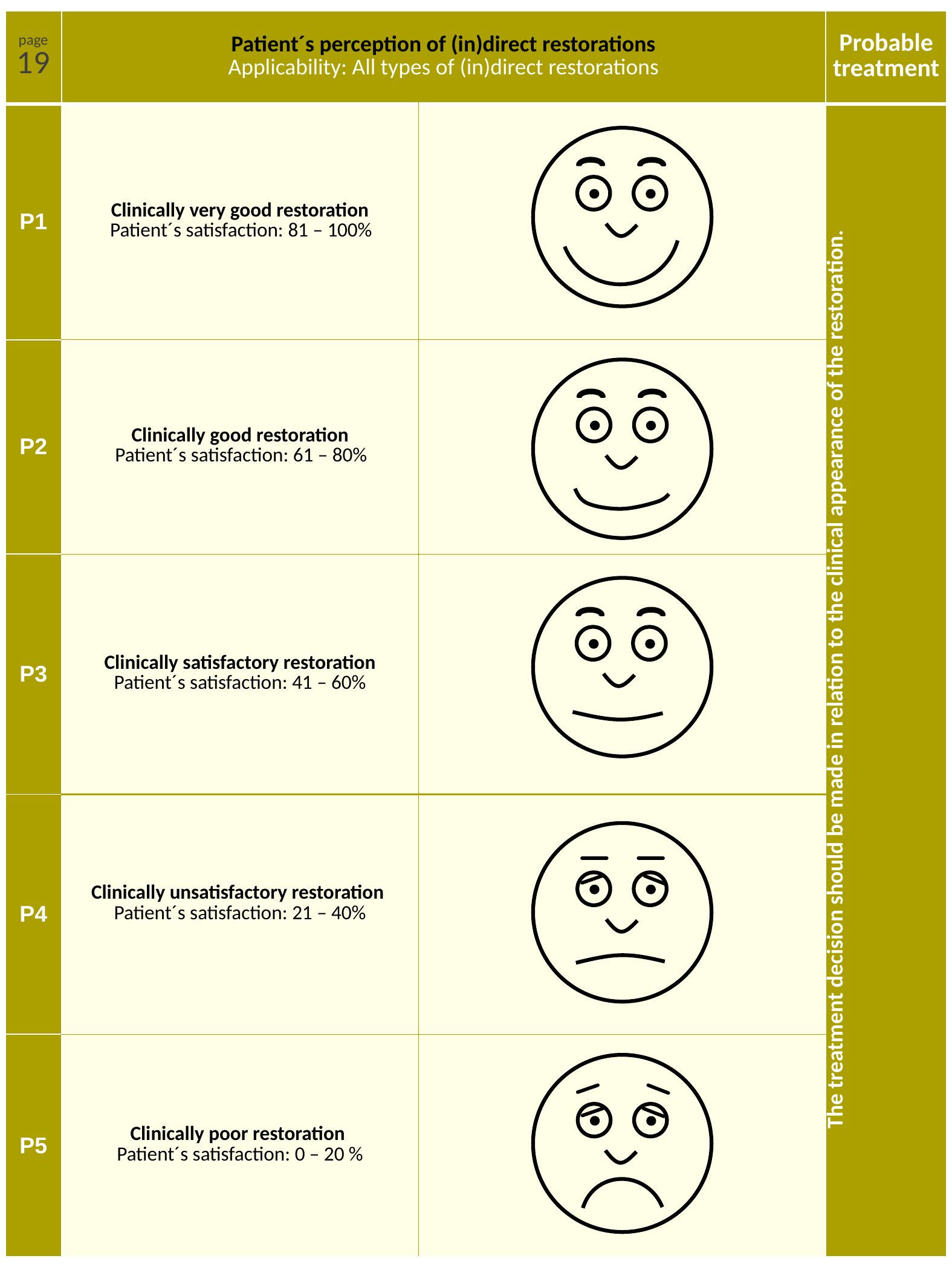

| page19 | Patient´s perception of (in)direct restorations Applicability: All types of (in)direct restorations |  | Probable treatment |
| --- | --- | --- | --- |
| P1 | Clinically very good restoration Patient´s satisfaction: 81 – 100% |  | The treatment decision should be made in relation to the clinical appearance of the restoration. |
| P2 | Clinically good restoration Patient´s satisfaction: 61 – 80% |  |  |
| P3 | Clinically satisfactory restoration Patient´s satisfaction: 41 – 60% |  |  |
| P4 | Clinically unsatisfactory restoration Patient´s satisfaction: 21 – 40% |  |  |
| P5 | Clinically poor restoration Patient´s satisfaction: 0 – 20 % |  |  |